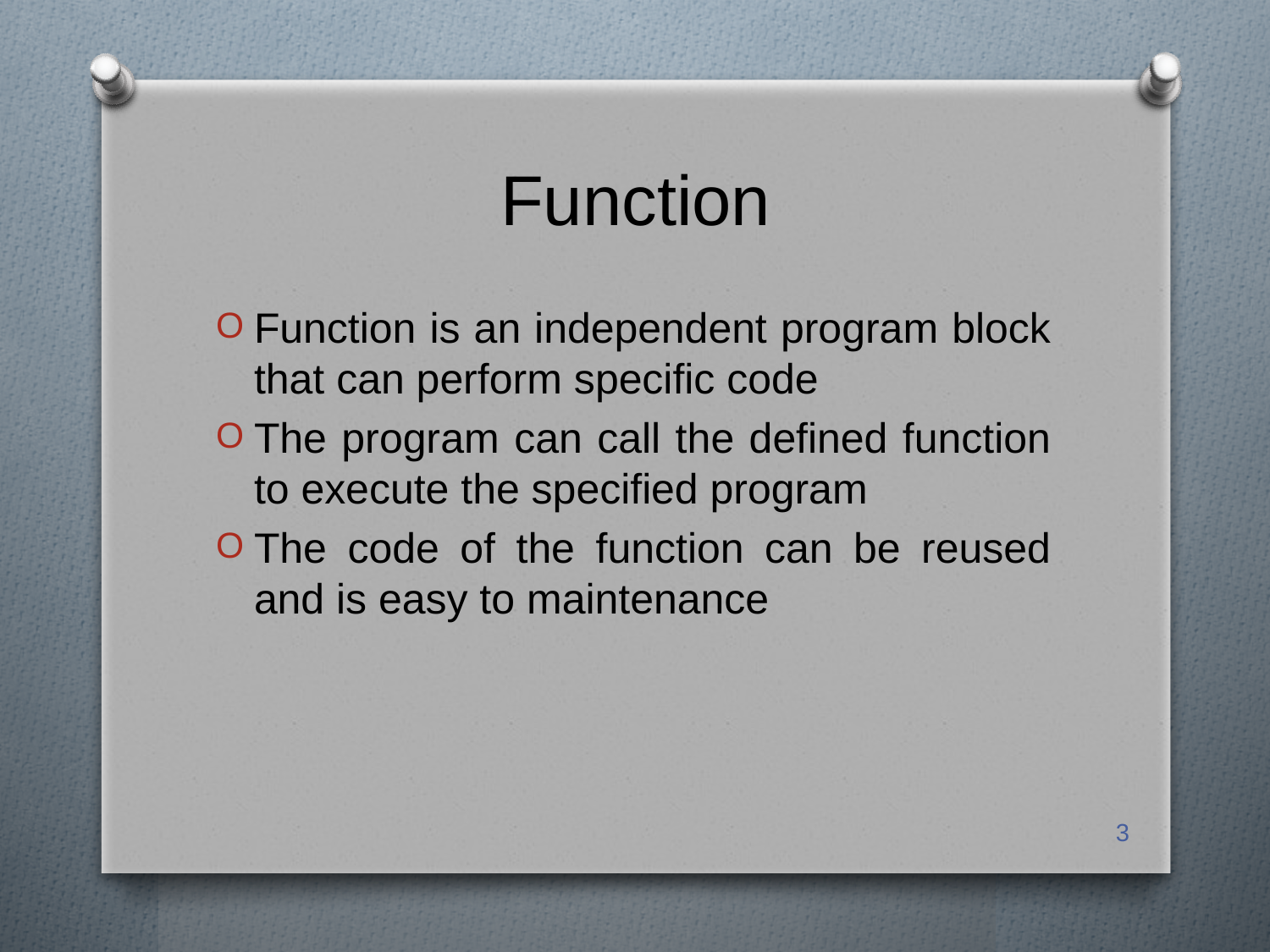

# Function
Function is an independent program block that can perform specific code
The program can call the defined function to execute the specified program
The code of the function can be reused and is easy to maintenance
3